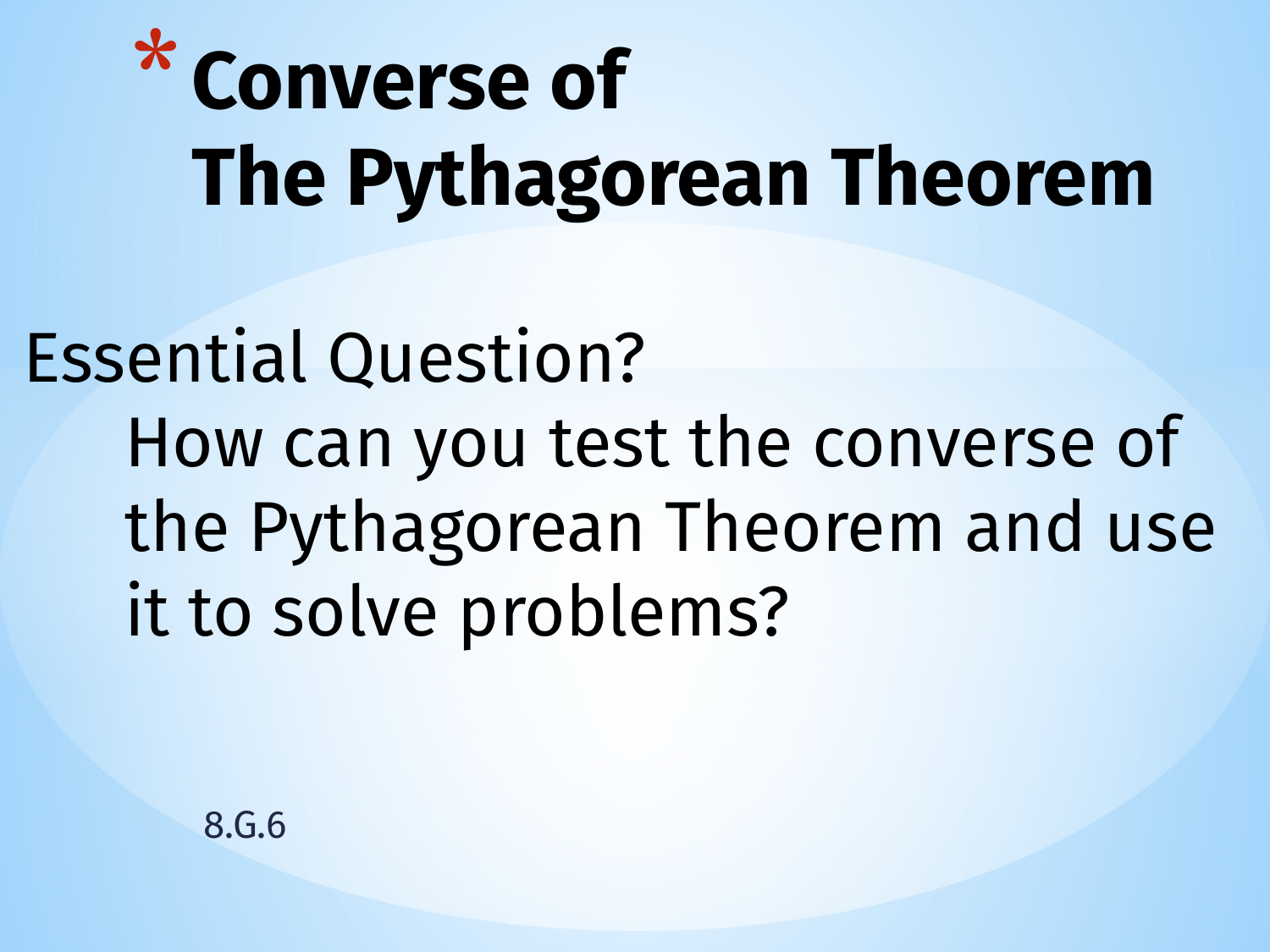

# Converse of The Pythagorean Theorem
Essential Question?
How can you test the converse of the Pythagorean Theorem and use it to solve problems?
8.G.6